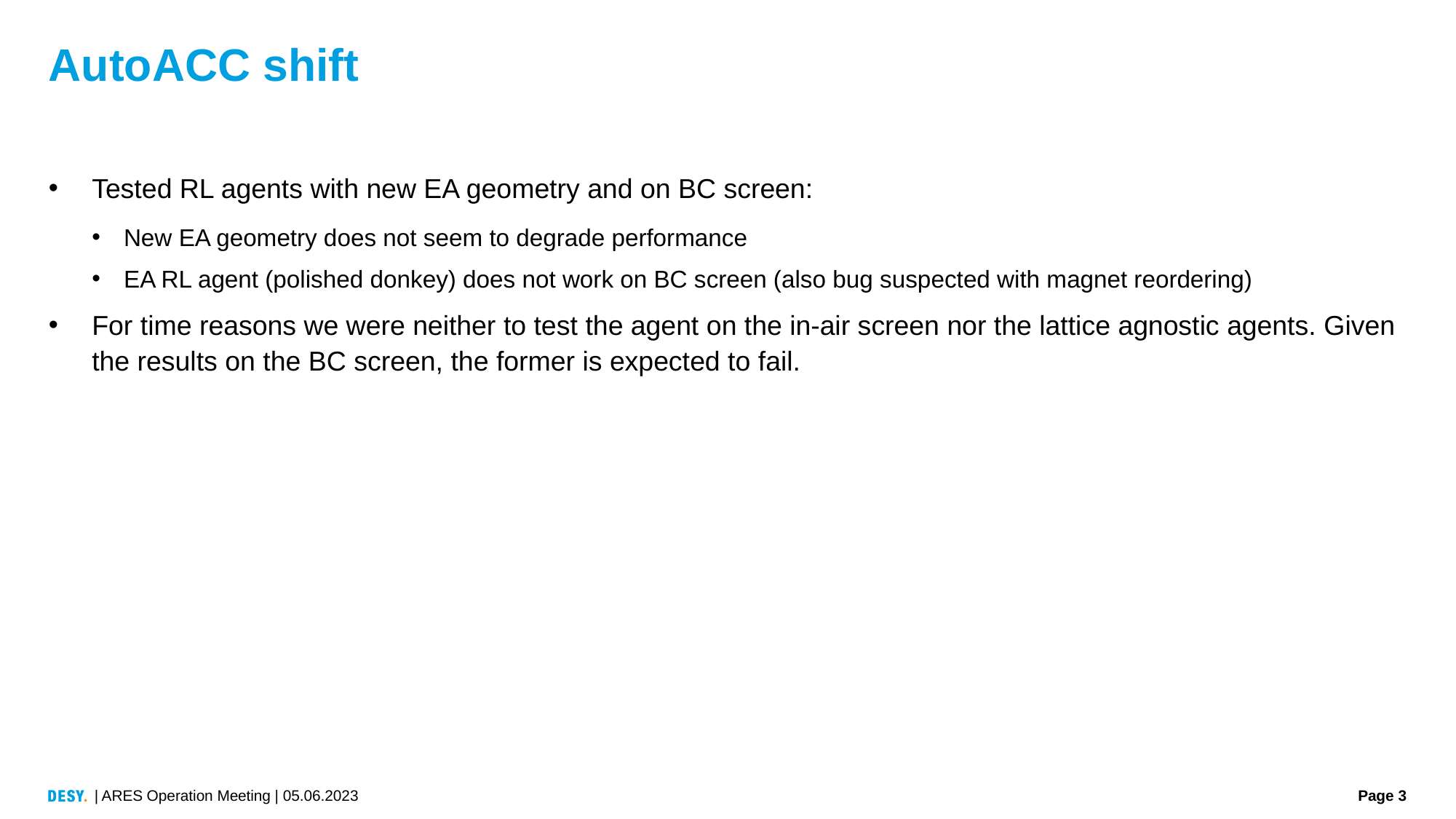

# AutoACC shift

Tested RL agents with new EA geometry and on BC screen:
New EA geometry does not seem to degrade performance
EA RL agent (polished donkey) does not work on BC screen (also bug suspected with magnet reordering)
For time reasons we were neither to test the agent on the in-air screen nor the lattice agnostic agents. Given the results on the BC screen, the former is expected to fail.
| ARES Operation Meeting | 05.06.2023